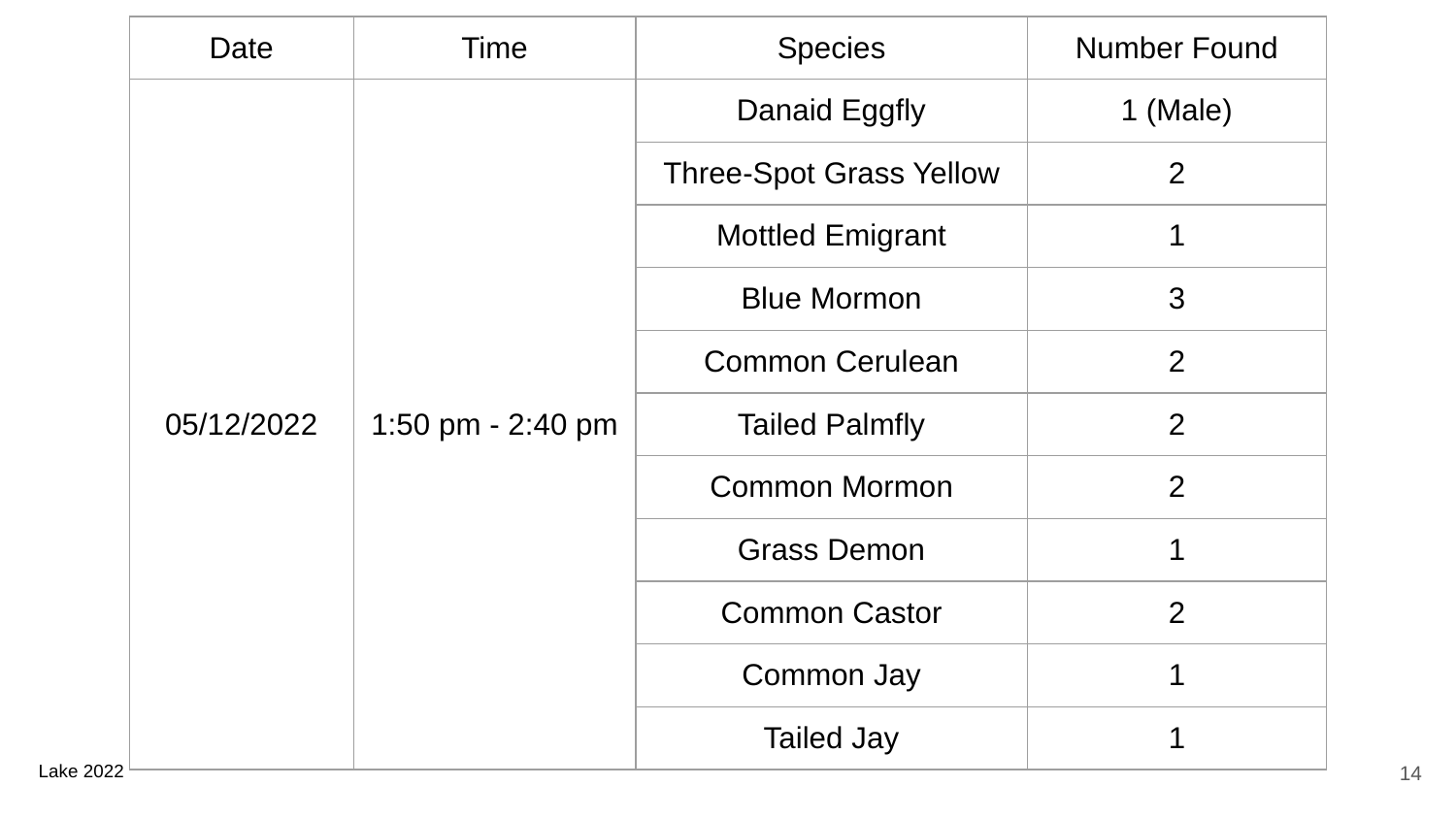

| Date | Time | Species | Number Found |
| --- | --- | --- | --- |
| 05/12/2022 | 1:50 pm - 2:40 pm | Danaid Eggfly | 1 (Male) |
|  |  | Three-Spot Grass Yellow | 2 |
|  |  | Mottled Emigrant | 1 |
|  |  | Blue Mormon | 3 |
|  |  | Common Cerulean | 2 |
|  |  | Tailed Palmfly | 2 |
|  |  | Common Mormon | 2 |
|  |  | Grass Demon | 1 |
|  |  | Common Castor | 2 |
|  |  | Common Jay | 1 |
|  |  | Tailed Jay | 1 |
14